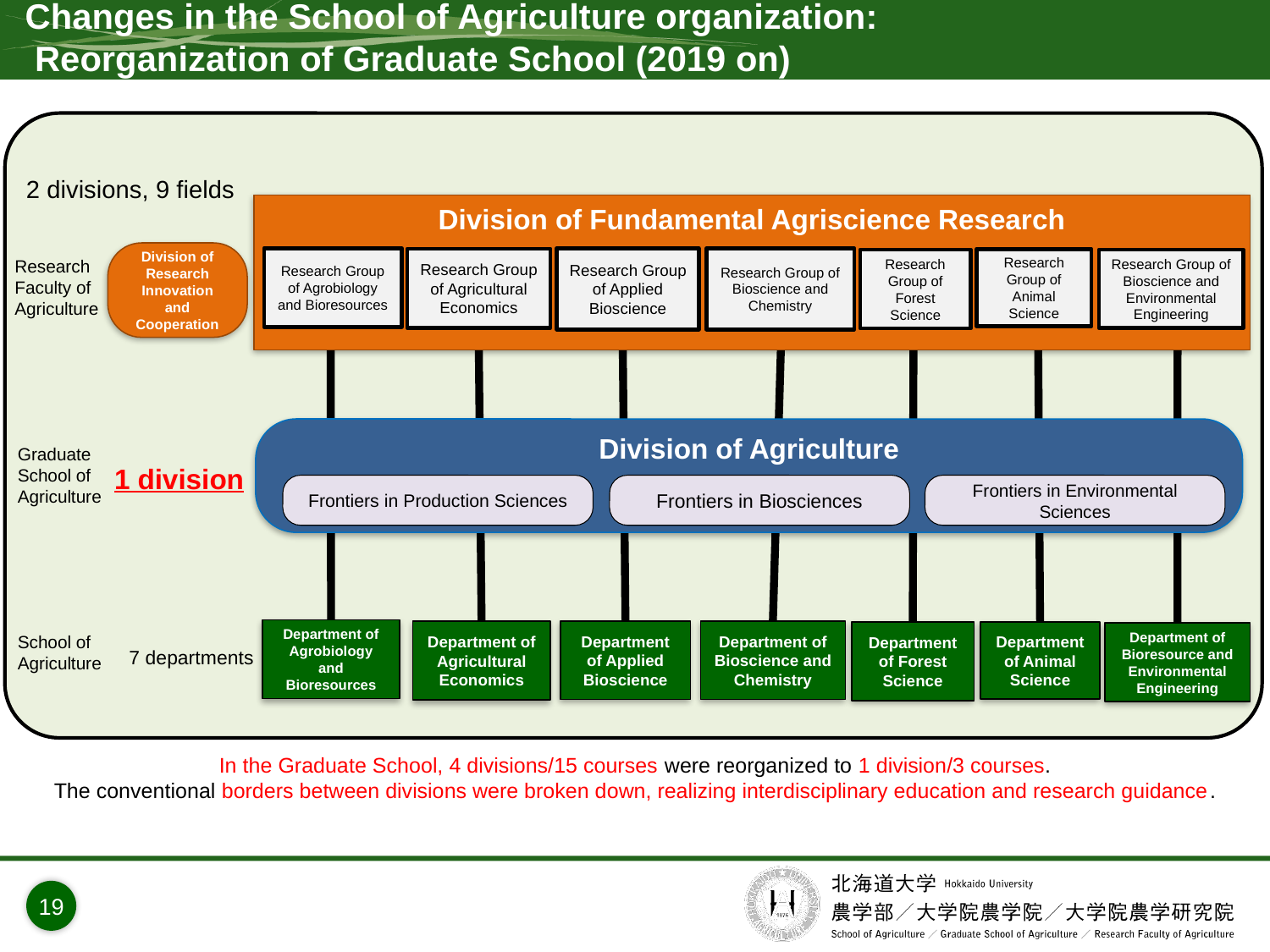

# Changes in the School of Agriculture organization: Reorganization of Graduate School (2019 on)

2 divisions, 9 fields
Division of Fundamental Agriscience Research

Division of Research Innovation and Cooperation
Research Group of Applied Bioscience
Research Group of Agrobiology and Bioresources
Research Group of Bioscience and Chemistry
Research Group of Agricultural Economics
Research Group of Animal Science
Research Faculty of Agriculture
Research Group of Forest Science
Research Group of Bioscience and Environmental Engineering
Division of Agriculture
Graduate School of Agriculture
1 division
Frontiers in Production Sciences
Frontiers in Biosciences
Frontiers in Environmental Sciences
Department of Agrobiology and Bioresources
Department of Applied Bioscience
Department of Bioscience and Chemistry
Department of Agricultural Economics
Department of Forest Science
Department of Animal Science
Department of Bioresource and Environmental Engineering
School of Agriculture
7 departments
In the Graduate School, 4 divisions/15 courses were reorganized to 1 division/3 courses.
The conventional borders between divisions were broken down, realizing interdisciplinary education and research guidance.